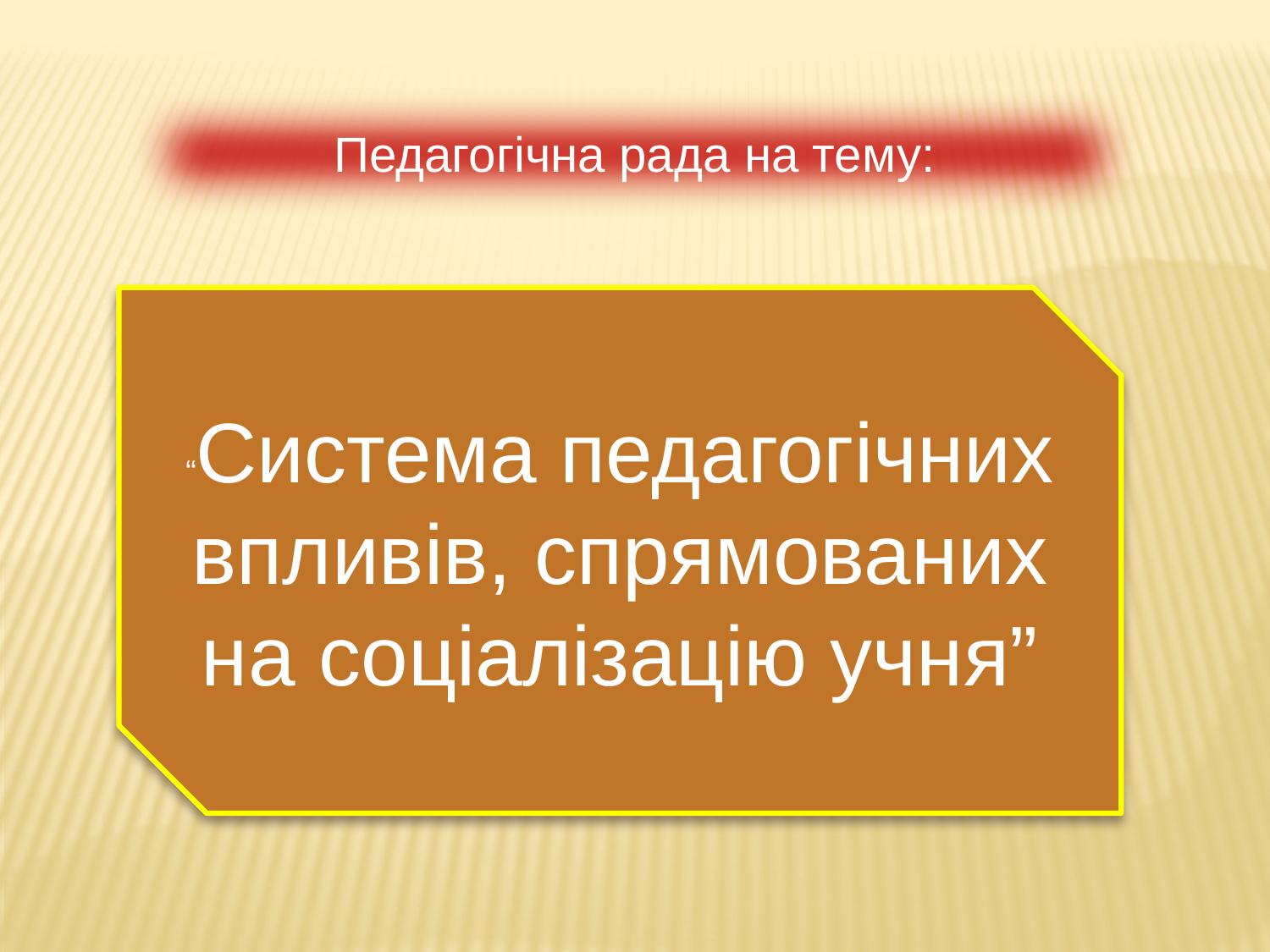

Педагогічна рада на тему:
“Система педагогічних впливів, спрямованих на соціалізацію учня”